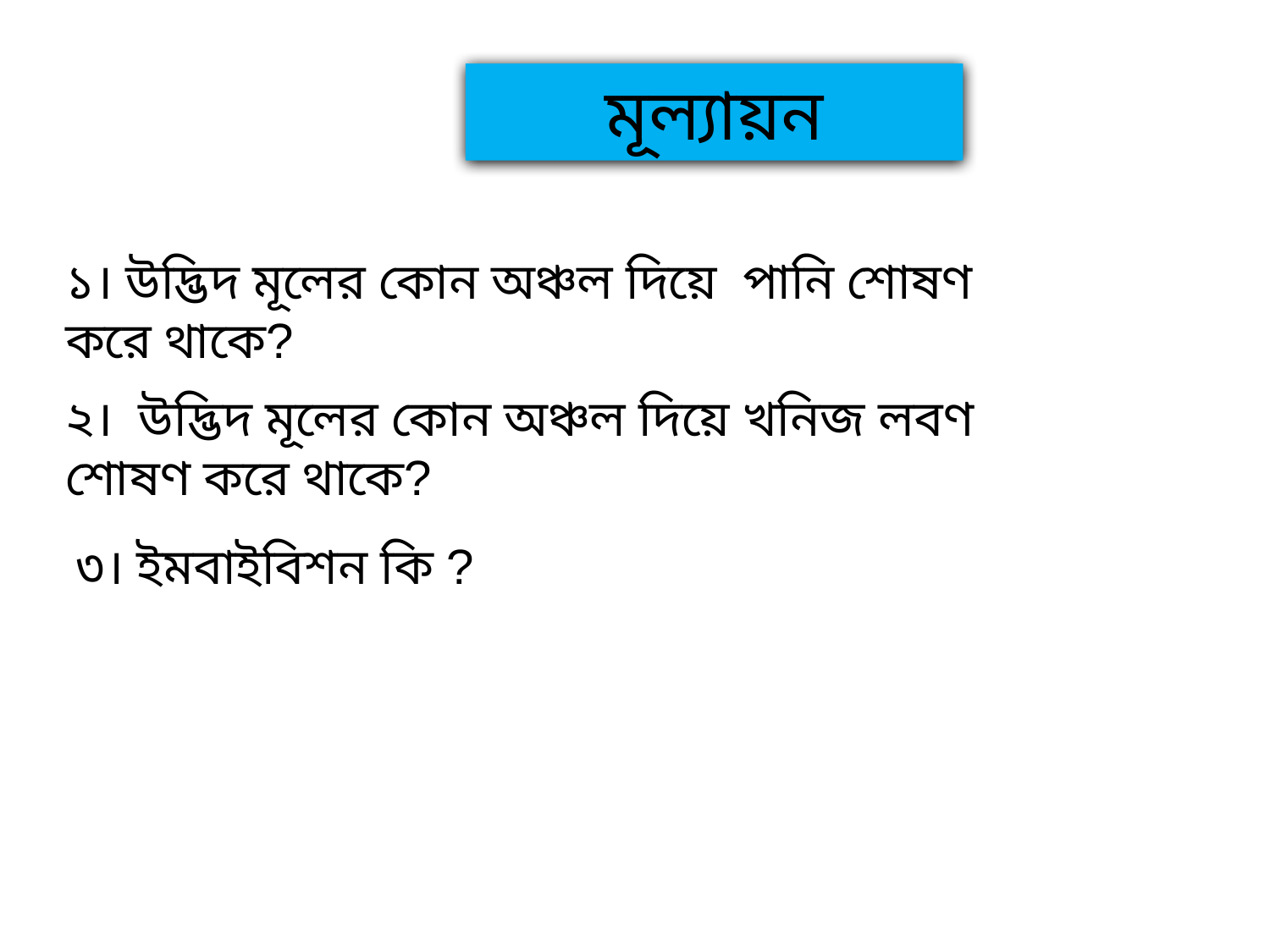

মূল্যায়ন
১। উদ্ভিদ মূলের কোন অঞ্চল দিয়ে  পানি শোষণ করে থাকে?
২।  উদ্ভিদ মূলের কোন অঞ্চল দিয়ে খনিজ লবণ শোষণ করে থাকে?
৩। ইমবাইবিশন কি ?